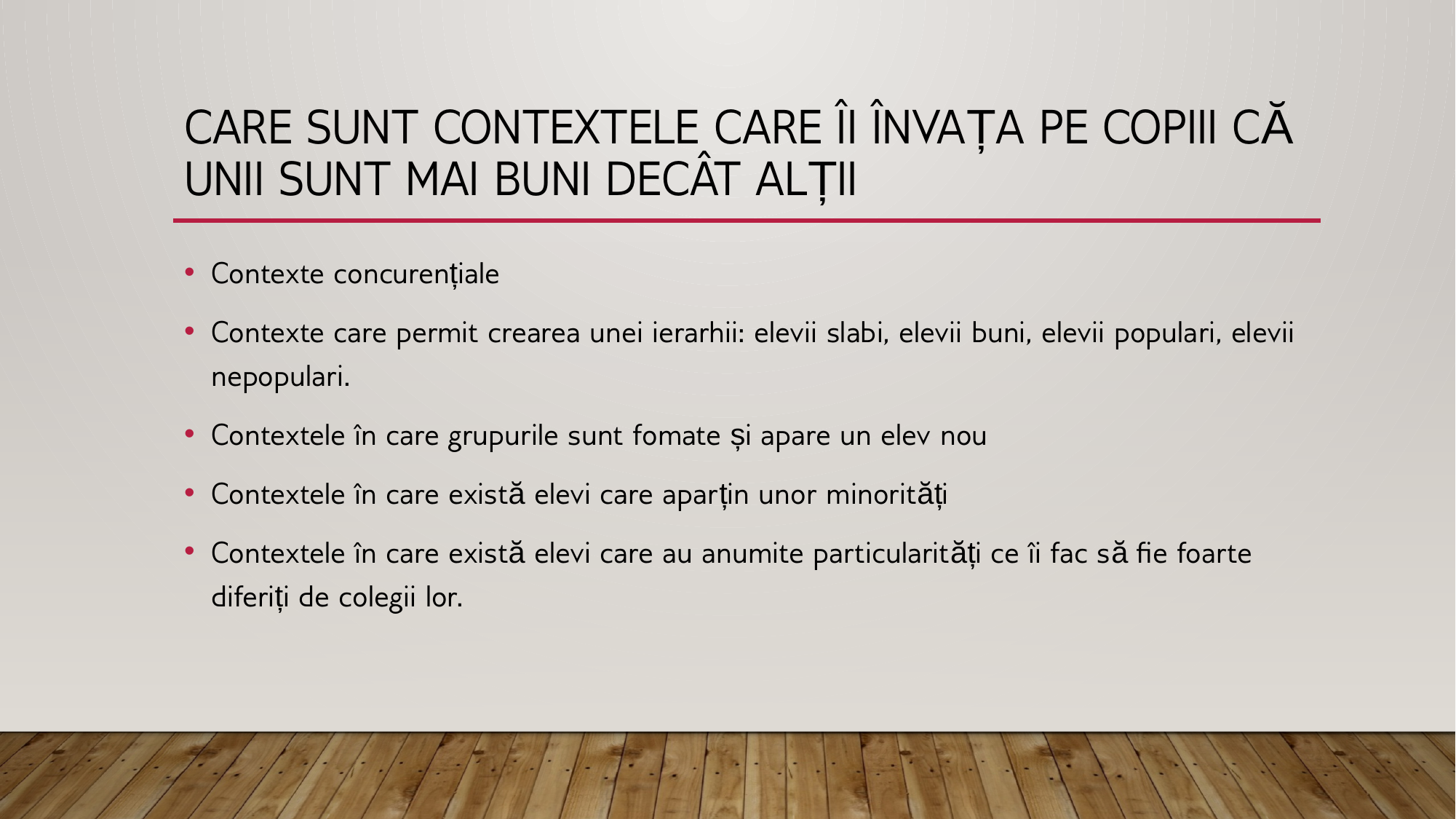

# Care sunt contextele care îi învața pe copiii că unii sunt mai buni decât alții
Contexte concurențiale
Contexte care permit crearea unei ierarhii: elevii slabi, elevii buni, elevii populari, elevii nepopulari.
Contextele în care grupurile sunt fomate și apare un elev nou
Contextele în care există elevi care aparțin unor minorități
Contextele în care există elevi care au anumite particularități ce îi fac să fie foarte diferiți de colegii lor.